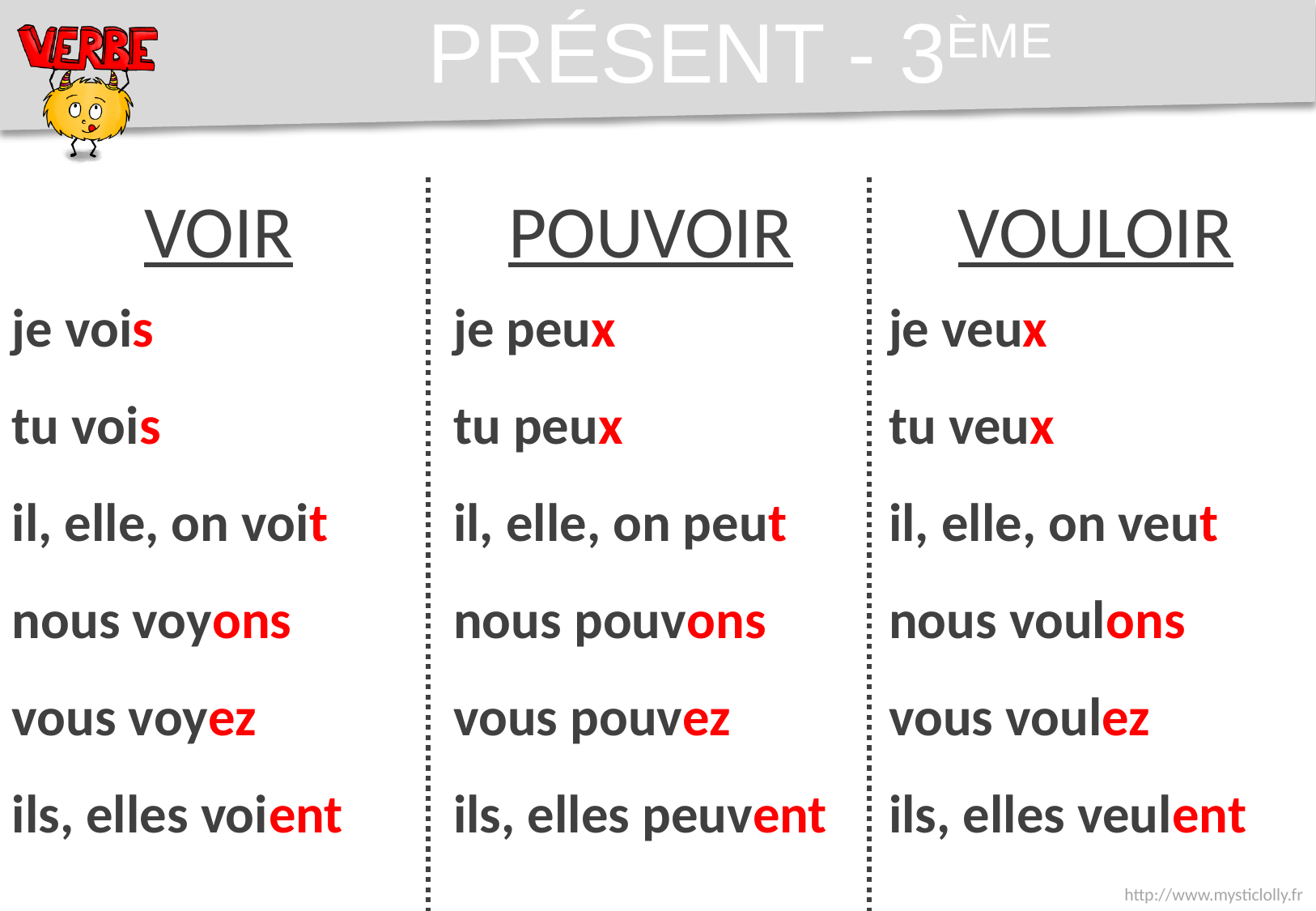

PRÉSENT - 3ÈME
VOIR
POUVOIR
VOULOIR
je peux
tu peux
il, elle, on peut
nous pouvons
vous pouvez
ils, elles peuvent

je vois
tu vois
il, elle, on voit
nous voyons
vous voyez
ils, elles voient
je veux
tu veux
il, elle, on veut
nous voulons
vous voulez
ils, elles veulent